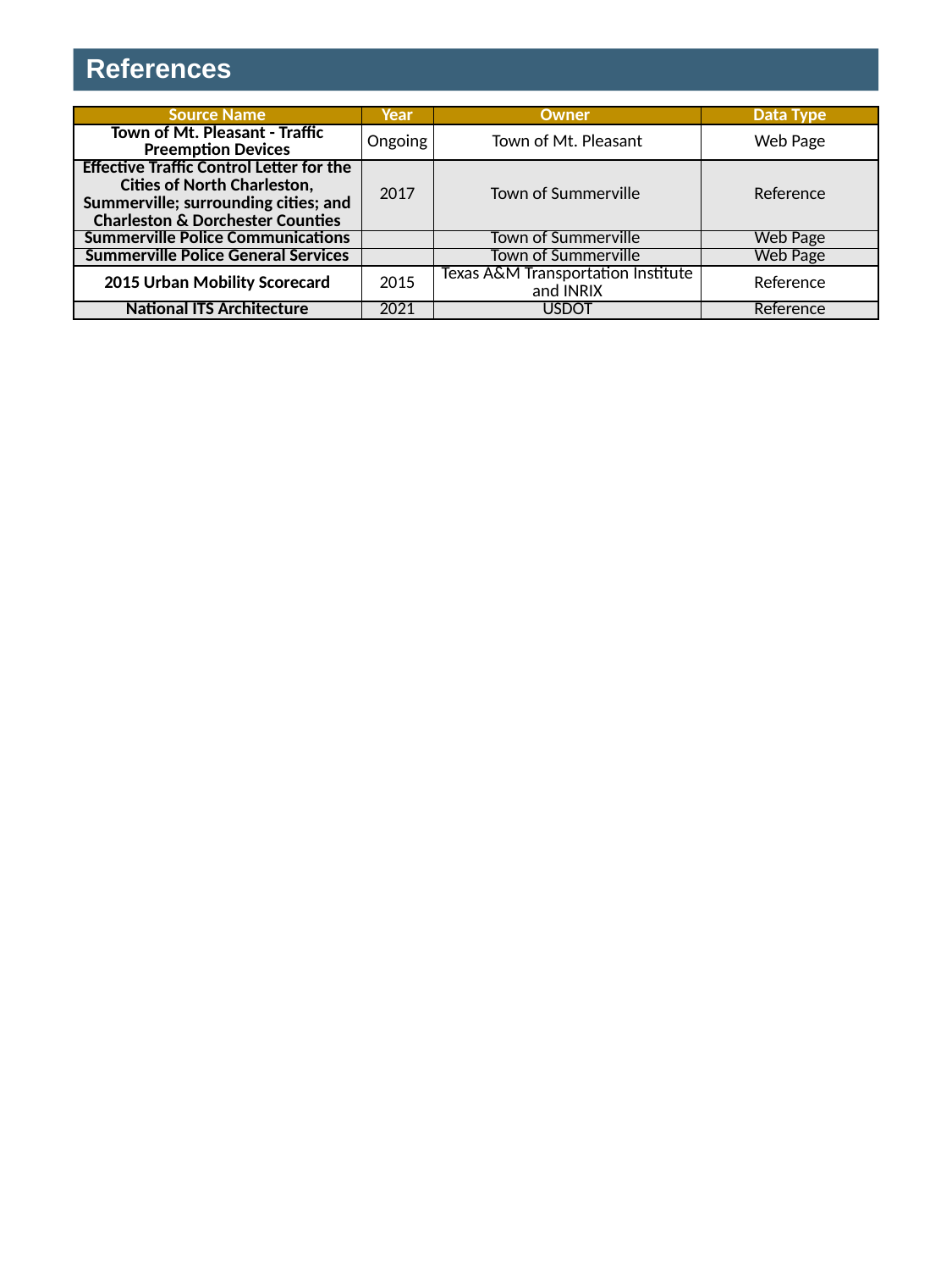

# References
| Source Name | Year | Owner | Data Type |
| --- | --- | --- | --- |
| Town of Mt. Pleasant - Traffic Preemption Devices | Ongoing | Town of Mt. Pleasant | Web Page |
| Effective Traffic Control Letter for the Cities of North Charleston, Summerville; surrounding cities; and Charleston & Dorchester Counties | 2017 | Town of Summerville | Reference |
| Summerville Police Communications |  | Town of Summerville | Web Page |
| Summerville Police General Services |  | Town of Summerville | Web Page |
| 2015 Urban Mobility Scorecard | 2015 | Texas A&M Transportation Institute and INRIX | Reference |
| National ITS Architecture | 2021 | USDOT | Reference |